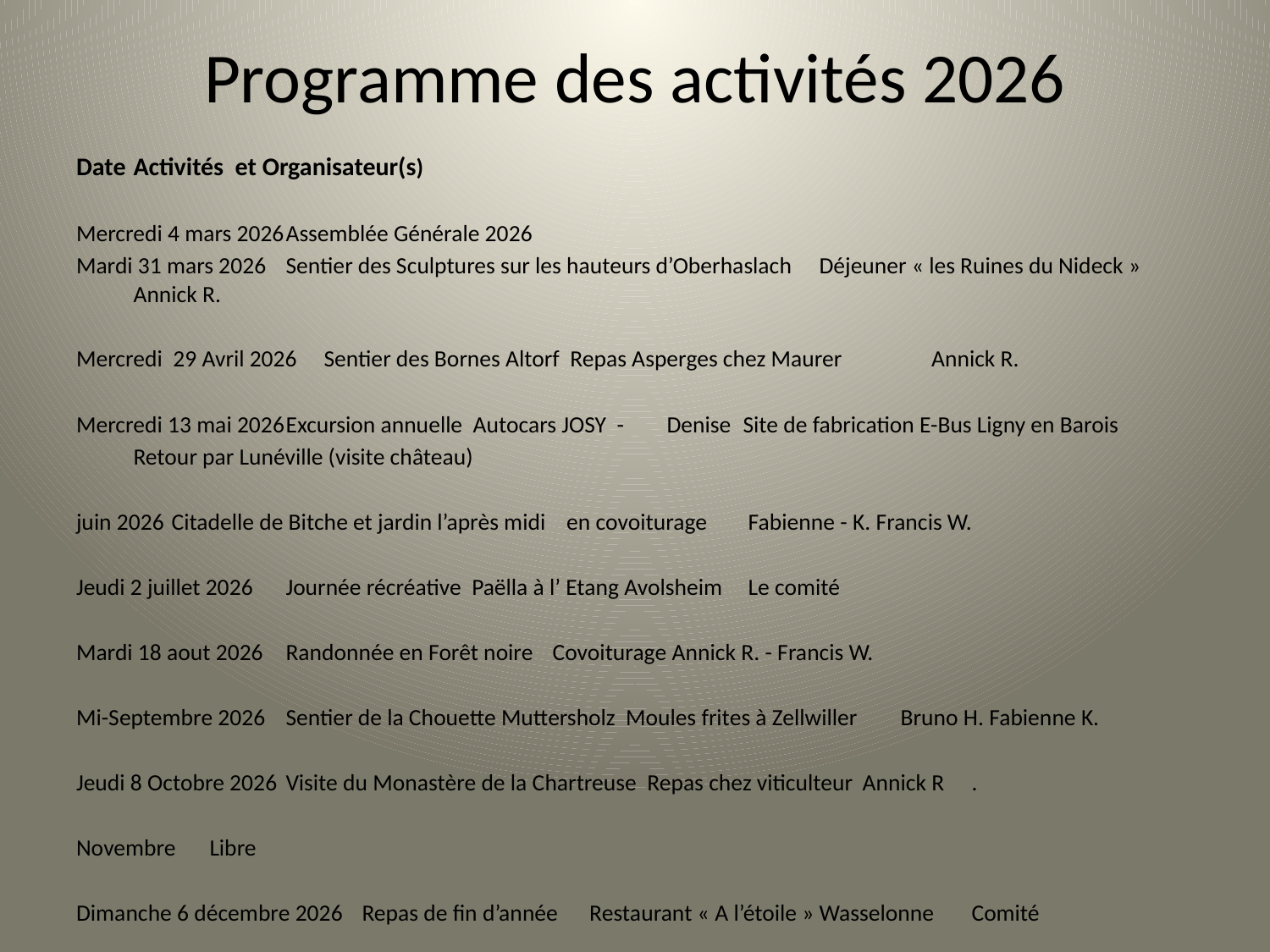

# Programme des activités 2026

Date				Activités  et Organisateur(s)

Mercredi 4 mars 2026		Assemblée Générale 2026
Mardi 31 mars 2026		Sentier des Sculptures sur les hauteurs d’Oberhaslach					Déjeuner « les Ruines du Nideck »		Annick R.

Mercredi  29 Avril 2026 		Sentier des Bornes Altorf  Repas Asperges chez Maurer                 Annick R.

Mercredi 13 mai 2026		Excursion annuelle  Autocars JOSY  - 		Denise				Site de fabrication E-Bus Ligny en Barois
				Retour par Lunéville (visite château)

juin 2026			Citadelle de Bitche et jardin l’après midi    en covoiturage	 Fabienne - K. Francis W.

Jeudi 2 juillet 2026		Journée récréative  Paëlla à l’ Etang Avolsheim		 Le comité

Mardi 18 aout 2026		Randonnée en Forêt noire	Covoiturage		 Annick R. - Francis W.

Mi-Septembre 2026		Sentier de la Chouette Muttersholz  Moules frites à Zellwiller	 Bruno H. Fabienne K.

Jeudi 8 Octobre 2026		Visite du Monastère de la Chartreuse  Repas chez viticulteur	 Annick R 			.

Novembre			Libre

Dimanche 6 décembre 2026		Repas de fin d’année      Restaurant « A l’étoile » Wasselonne	Comité